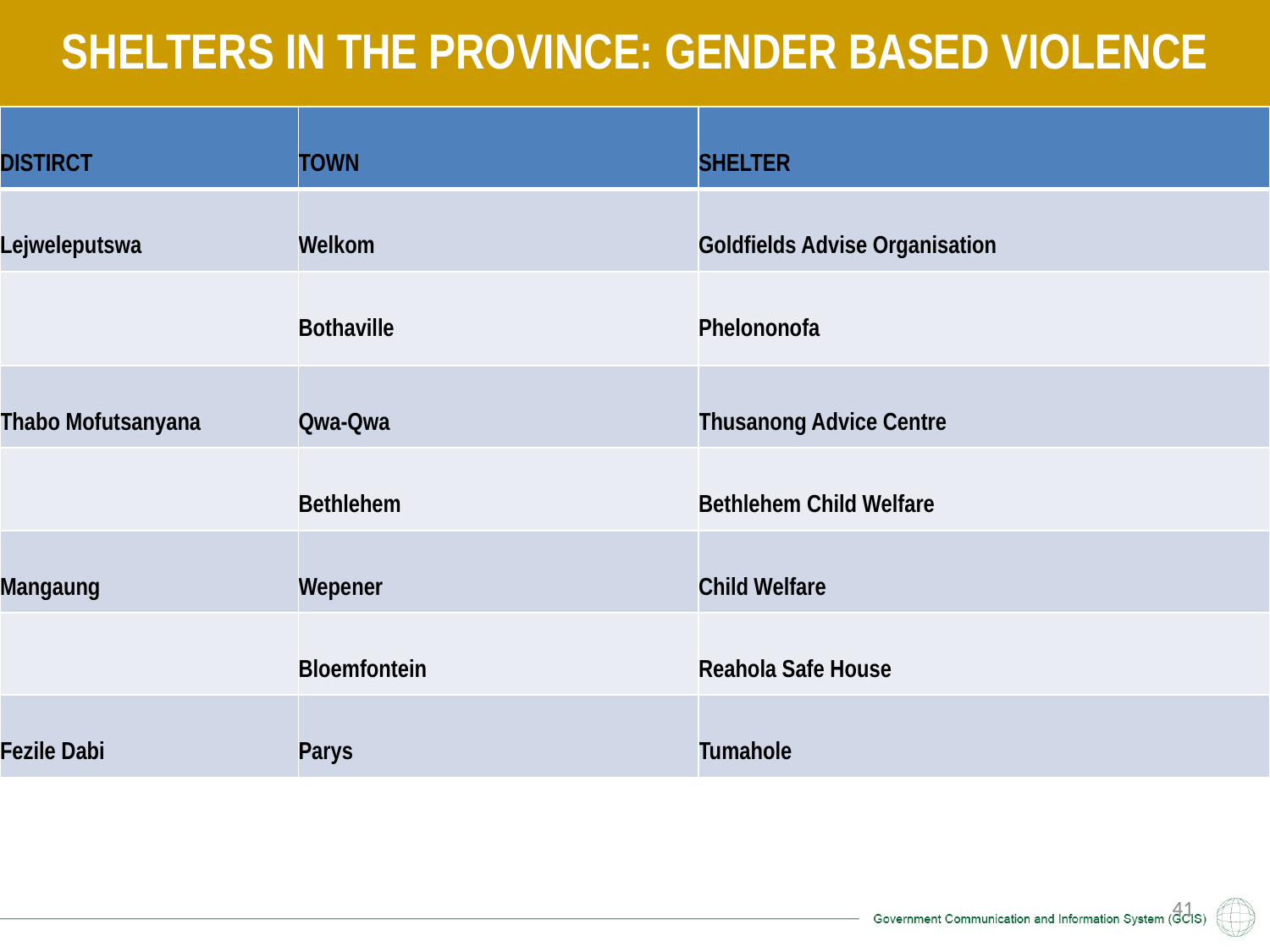

SHELTERS IN THE PROVINCE: GENDER BASED VIOLENCE
| DISTIRCT | TOWN | SHELTER |
| --- | --- | --- |
| Lejweleputswa | Welkom | Goldfields Advise Organisation |
|  | Bothaville | Phelononofa |
| Thabo Mofutsanyana | Qwa-Qwa | Thusanong Advice Centre |
|  | Bethlehem | Bethlehem Child Welfare |
| Mangaung | Wepener | Child Welfare |
|  | Bloemfontein | Reahola Safe House |
| Fezile Dabi | Parys | Tumahole |
41